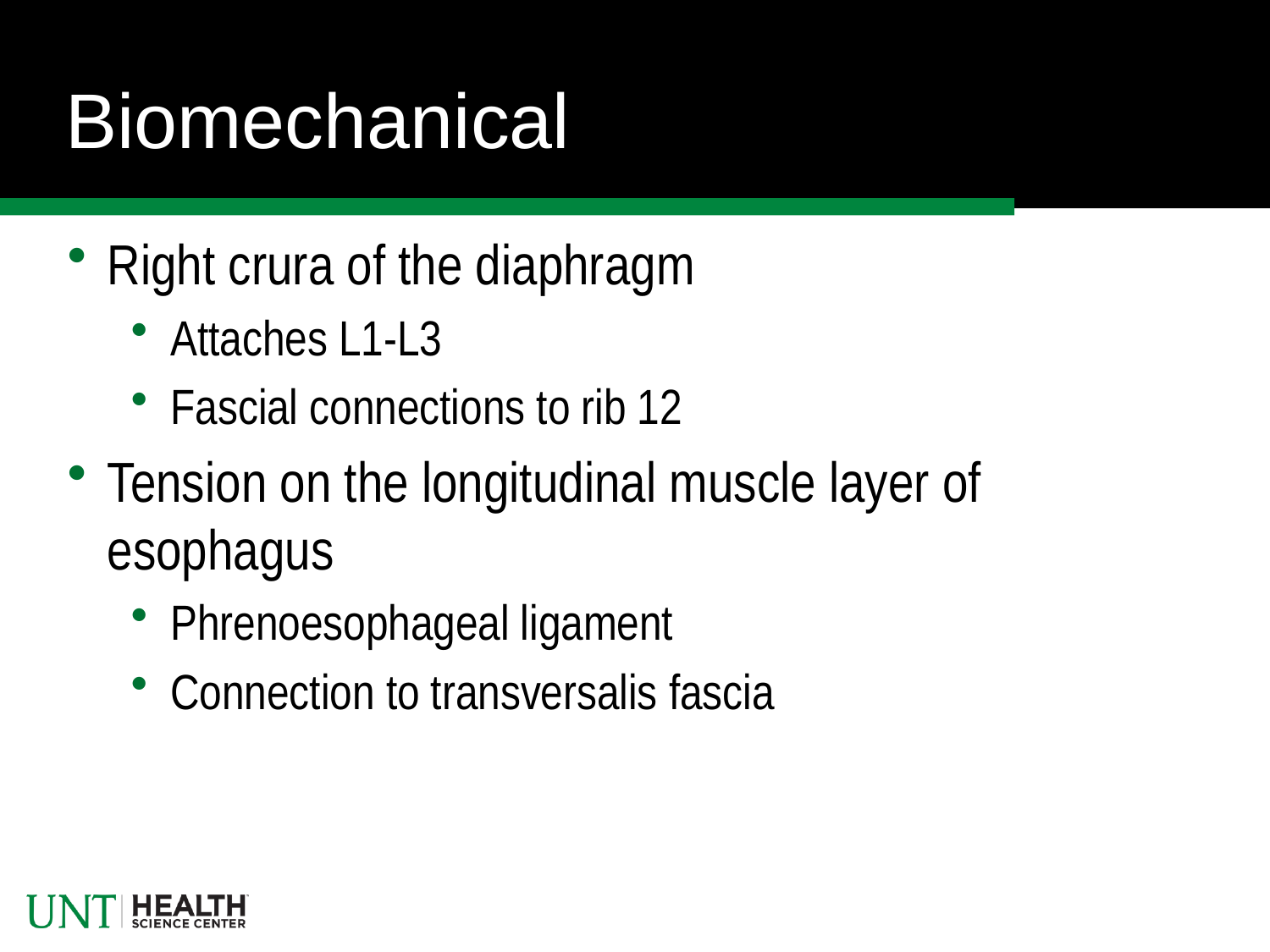

# Biomechanical
Right crura of the diaphragm
Attaches L1-L3
Fascial connections to rib 12
Tension on the longitudinal muscle layer of esophagus
Phrenoesophageal ligament
Connection to transversalis fascia